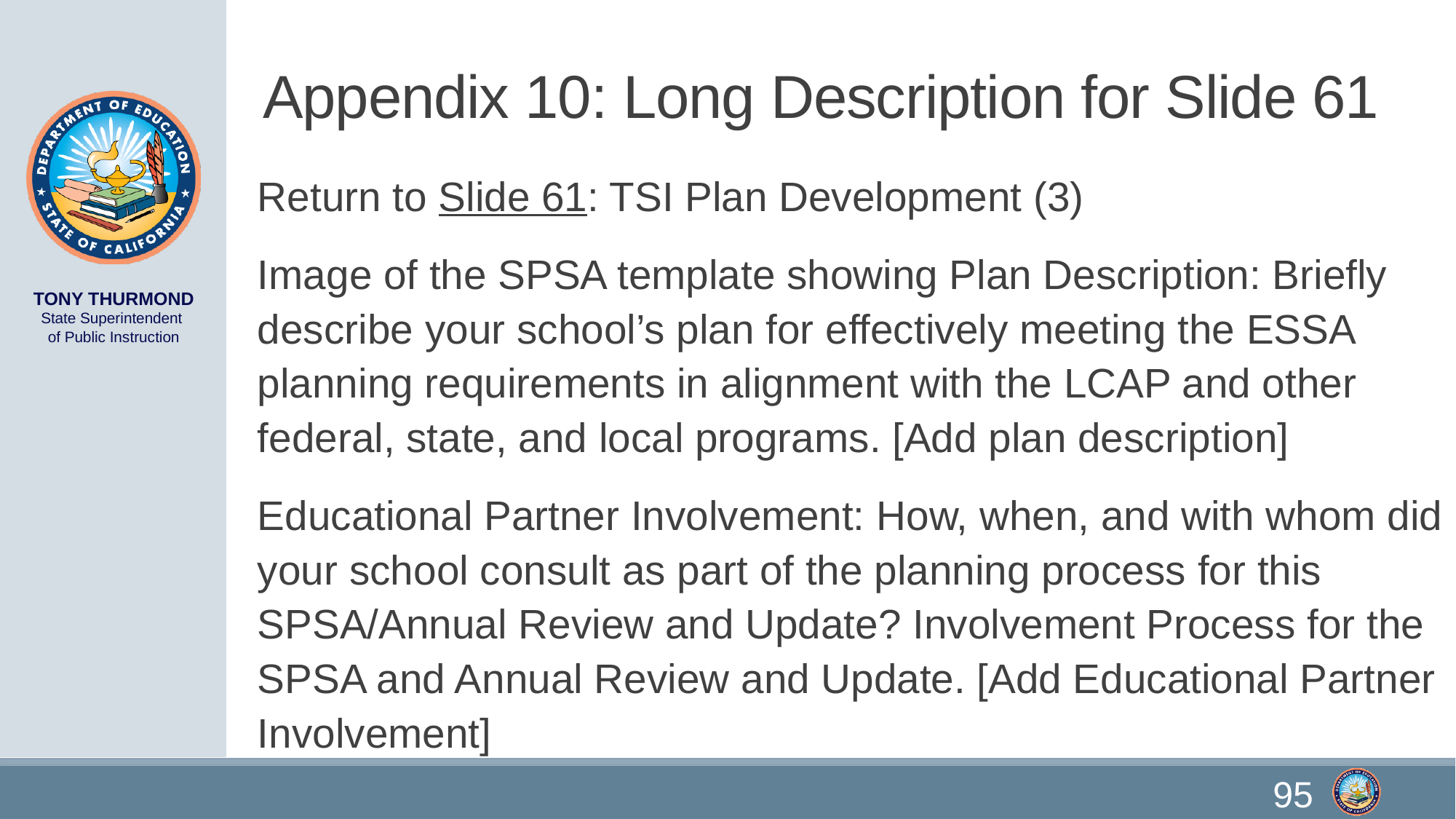

# Appendix 10: Long Description for Slide 61
Return to Slide 61: TSI Plan Development (3)
Image of the SPSA template showing Plan Description: Briefly describe your school’s plan for effectively meeting the ESSA planning requirements in alignment with the LCAP and other federal, state, and local programs. [Add plan description]
Educational Partner Involvement: How, when, and with whom did your school consult as part of the planning process for this SPSA/Annual Review and Update? Involvement Process for the SPSA and Annual Review and Update. [Add Educational Partner Involvement]

95